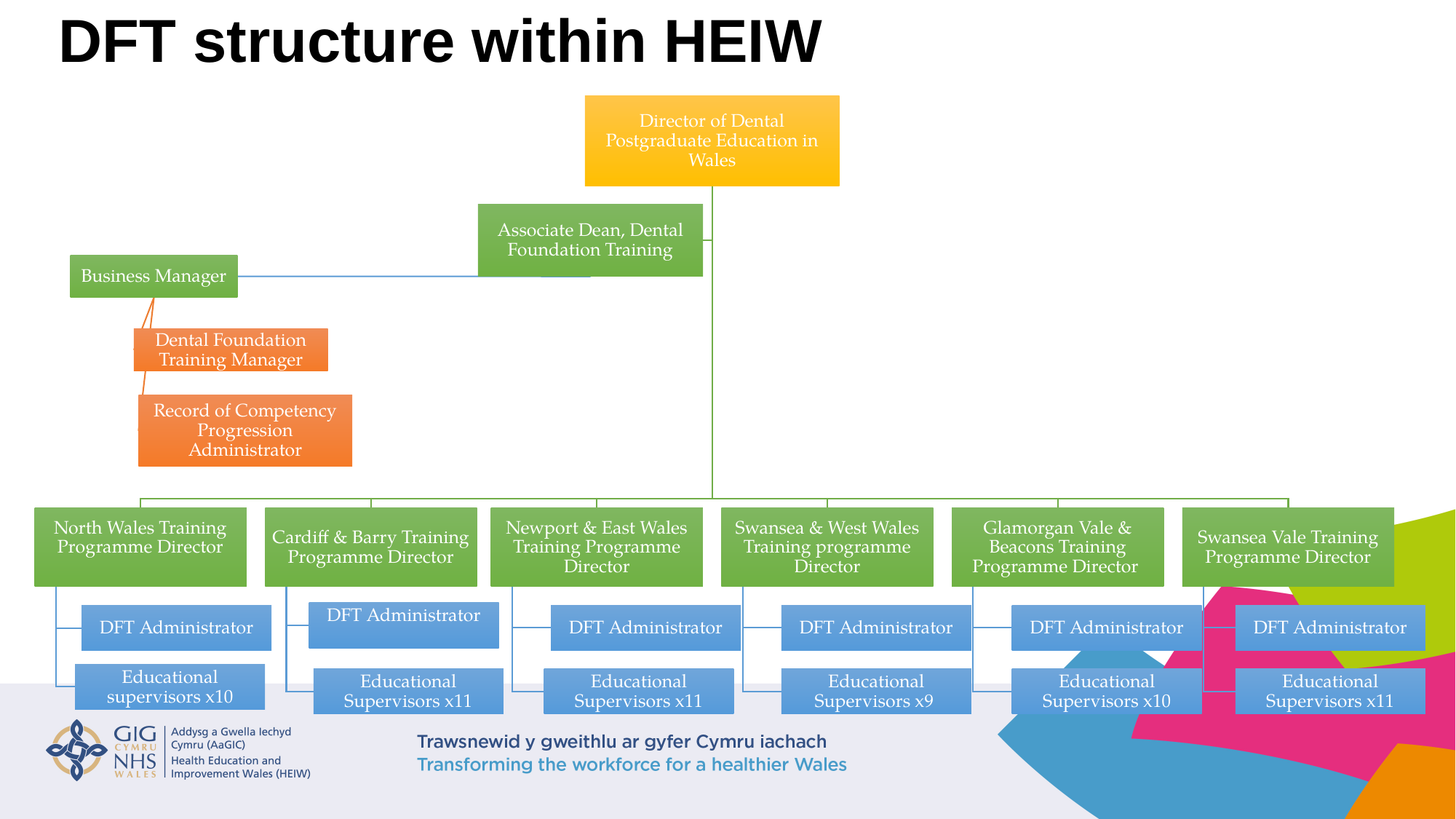

Director of Dental Postgraduate Education in Wales
North Wales Training Programme Director
Educational supervisors x10
DFT Administrator
Cardiff & Barry Training Programme Director
DFT Administrator
Educational Supervisors x11
Newport & East Wales Training Programme Director
DFT Administrator
Educational Supervisors x11
Swansea & West Wales Training programme Director
DFT Administrator
Educational Supervisors x9
Glamorgan Vale & Beacons Training Programme Director
DFT Administrator
Educational Supervisors x10
Swansea Vale Training Programme Director
DFT Administrator
Educational Supervisors x11
Associate Dean, Dental Foundation Training
Business Manager
Dental Foundation Training Manager
Record of Competency Progression Administrator
DFT structure within HEIW